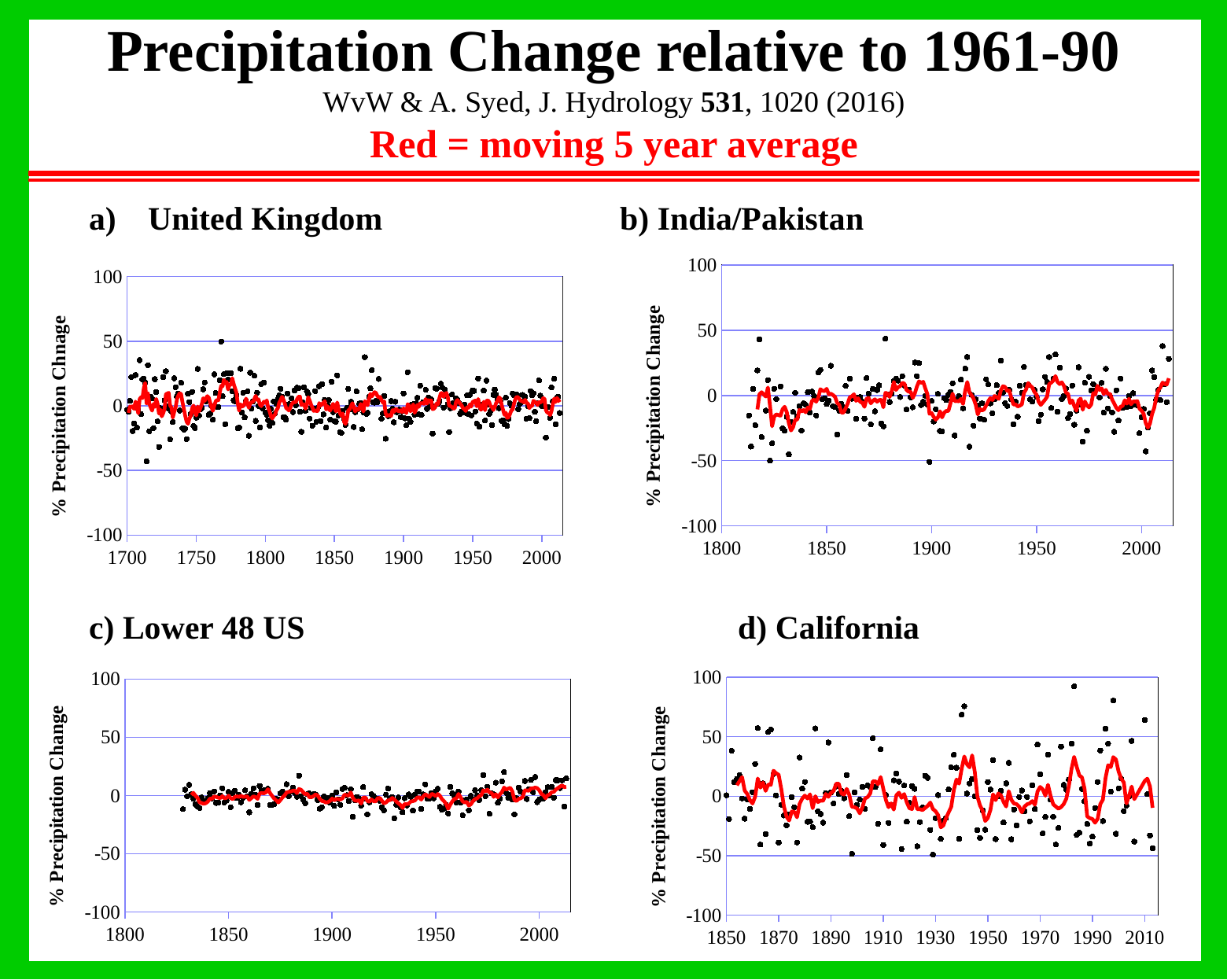

Precipitation Change relative to 1961-90
WvW & A. Syed, J. Hydrology 531, 1020 (2016)
Red = moving 5 year average

United Kingdom			b) India/Pakistan

c) Lower 48 US				d) California

### Chart

| Category |  |
|---|---|

### Chart

| Category |  |
|---|---|

### Chart

| Category |  |
|---|---|

### Chart

| Category |  |
|---|---|